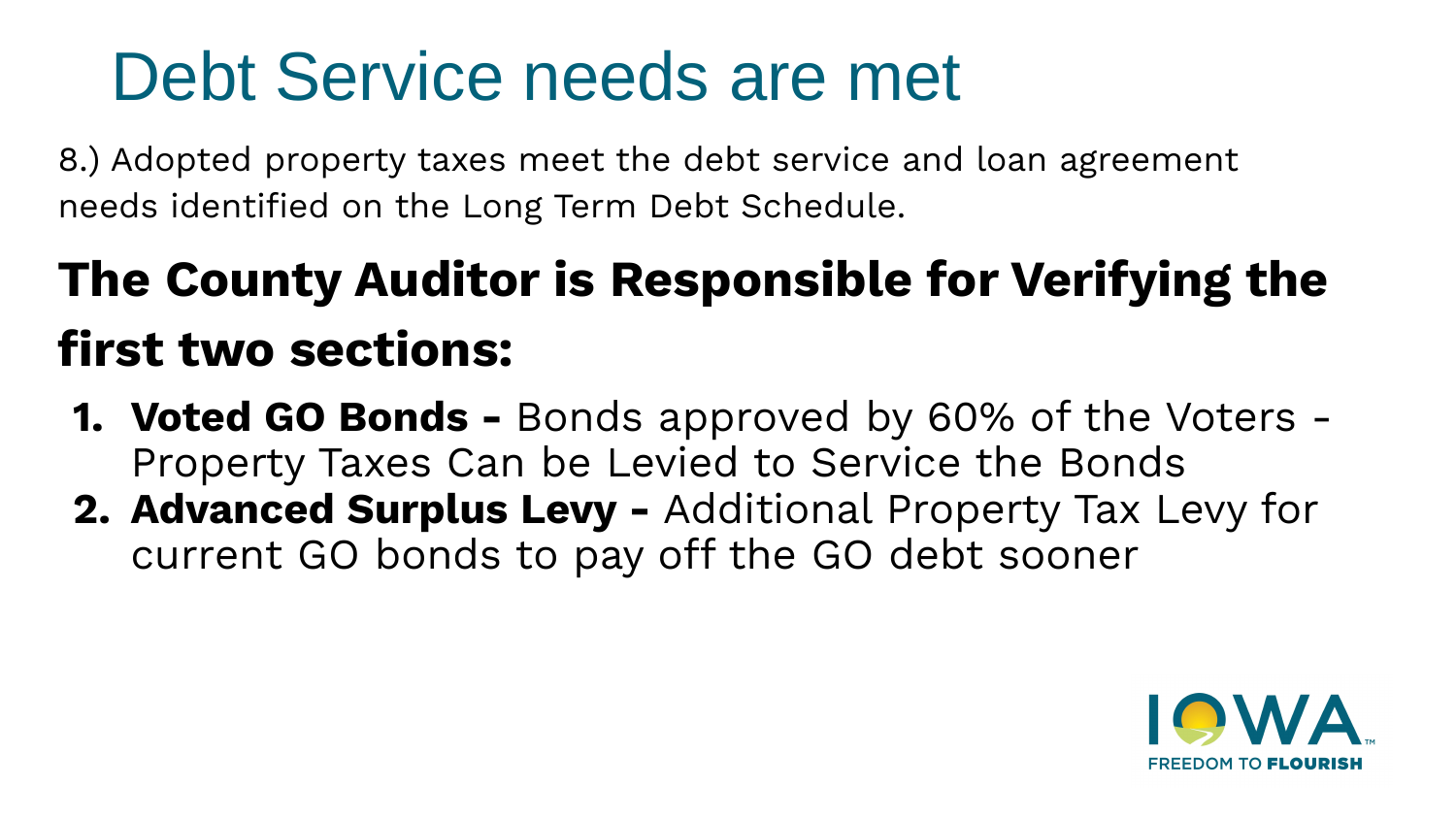

# Debt Service needs are met
8.) Adopted property taxes meet the debt service and loan agreement needs identified on the Long Term Debt Schedule.
The County Auditor is Responsible for Verifying the first two sections:
Voted GO Bonds - Bonds approved by 60% of the Voters - Property Taxes Can be Levied to Service the Bonds
Advanced Surplus Levy - Additional Property Tax Levy for current GO bonds to pay off the GO debt sooner